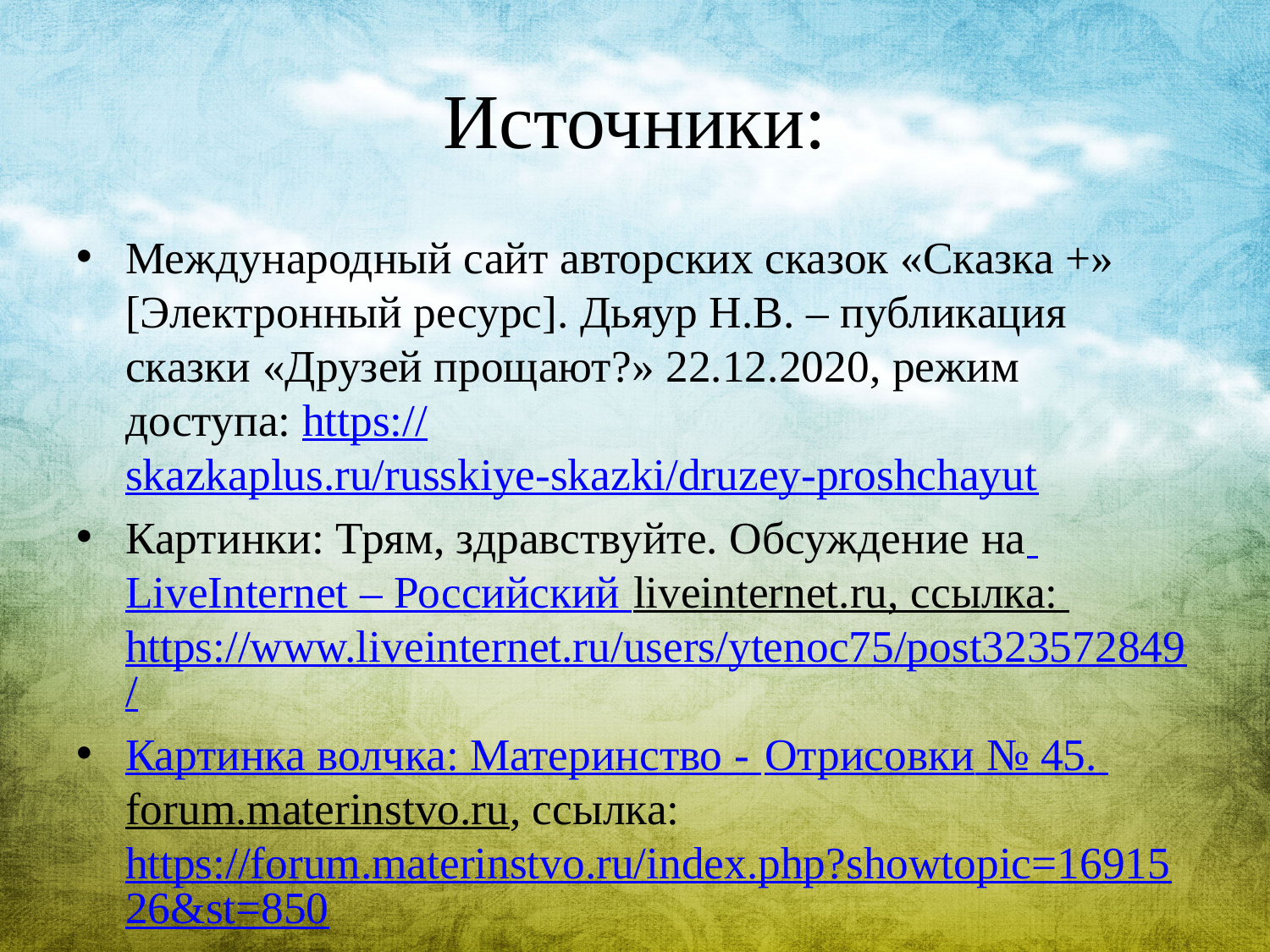

# Источники:
Международный сайт авторских сказок «Сказка +» [Электронный ресурс]. Дьяур Н.В. – публикация сказки «Друзей прощают?» 22.12.2020, режим доступа: https://skazkaplus.ru/russkiye-skazki/druzey-proshchayut
Картинки: Трям, здравствуйте. Обсуждение на LiveInternet – Российский liveinternet.ru, ссылка: https://www.liveinternet.ru/users/ytenoc75/post323572849/
Картинка волчка: Материнство - Отрисовки № 45. forum.materinstvo.ru, ссылка: https://forum.materinstvo.ru/index.php?showtopic=1691526&st=850